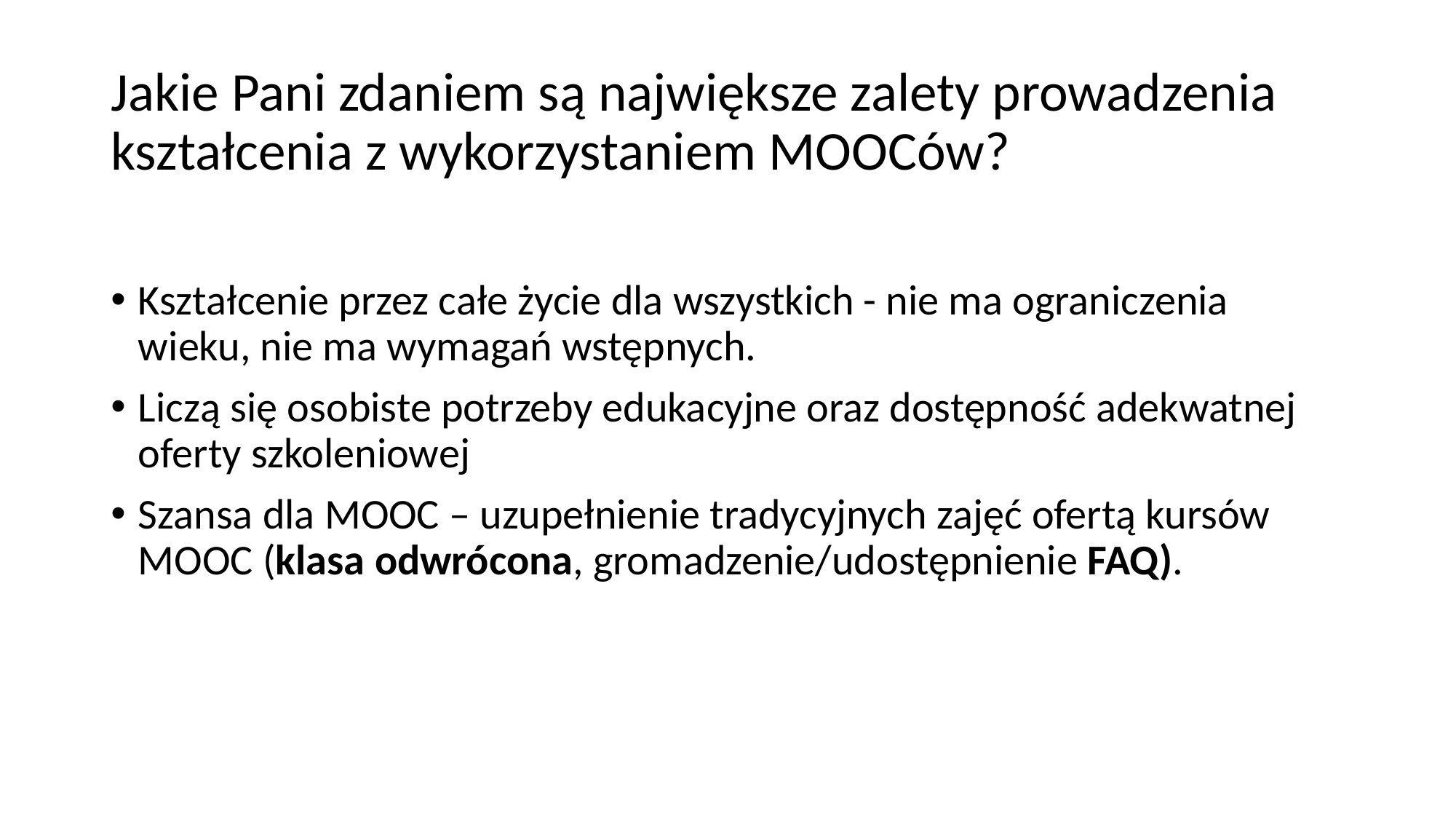

# Jakie Pani zdaniem są największe zalety prowadzenia kształcenia z wykorzystaniem MOOCów?
Kształcenie przez całe życie dla wszystkich - nie ma ograniczenia wieku, nie ma wymagań wstępnych.
Liczą się osobiste potrzeby edukacyjne oraz dostępność adekwatnej oferty szkoleniowej
Szansa dla MOOC – uzupełnienie tradycyjnych zajęć ofertą kursów MOOC (klasa odwrócona, gromadzenie/udostępnienie FAQ).